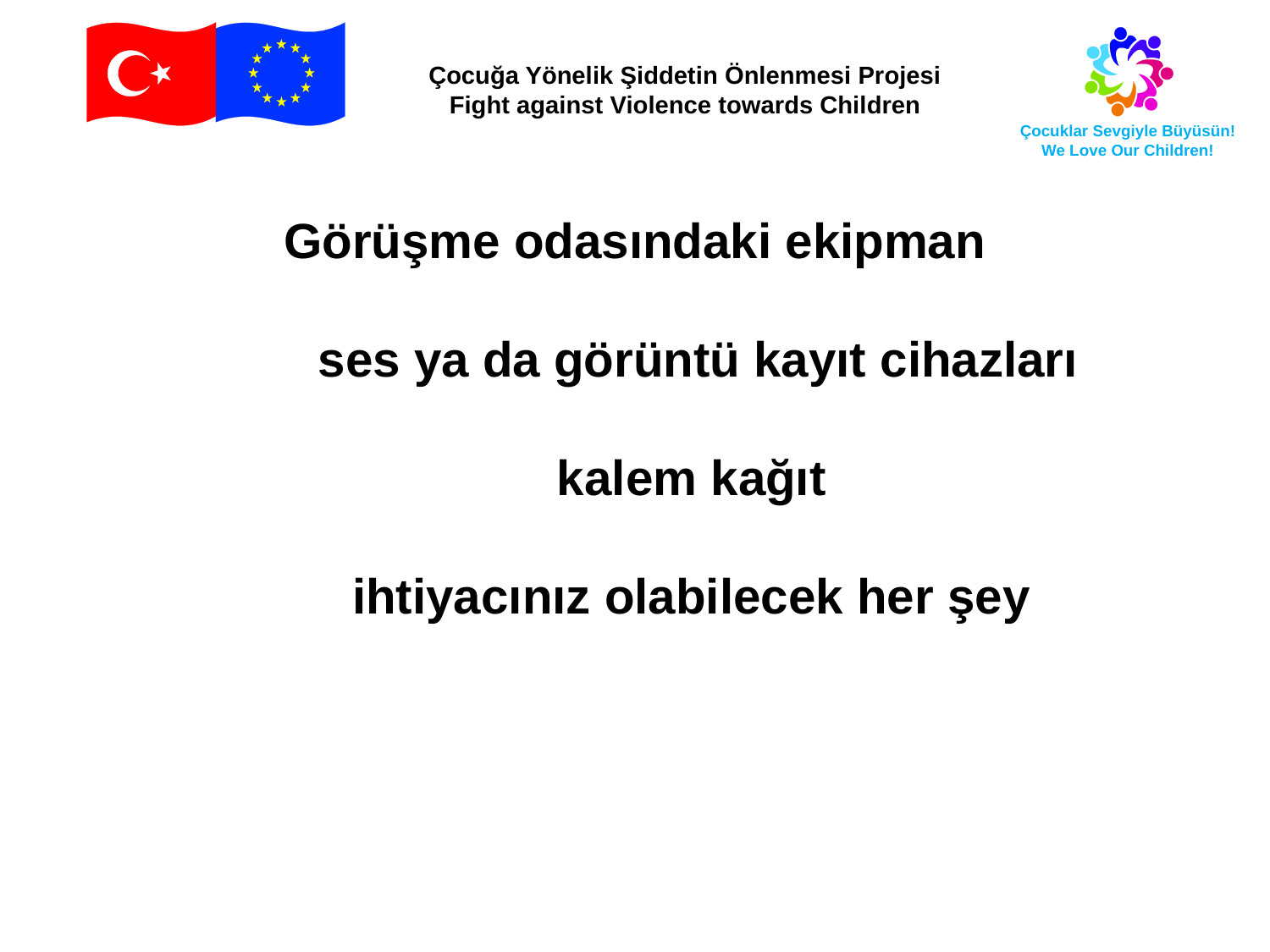

Görüşme odasındaki ekipman
	ses ya da görüntü kayıt cihazları
	kalem kağıt
	ihtiyacınız olabilecek her şey